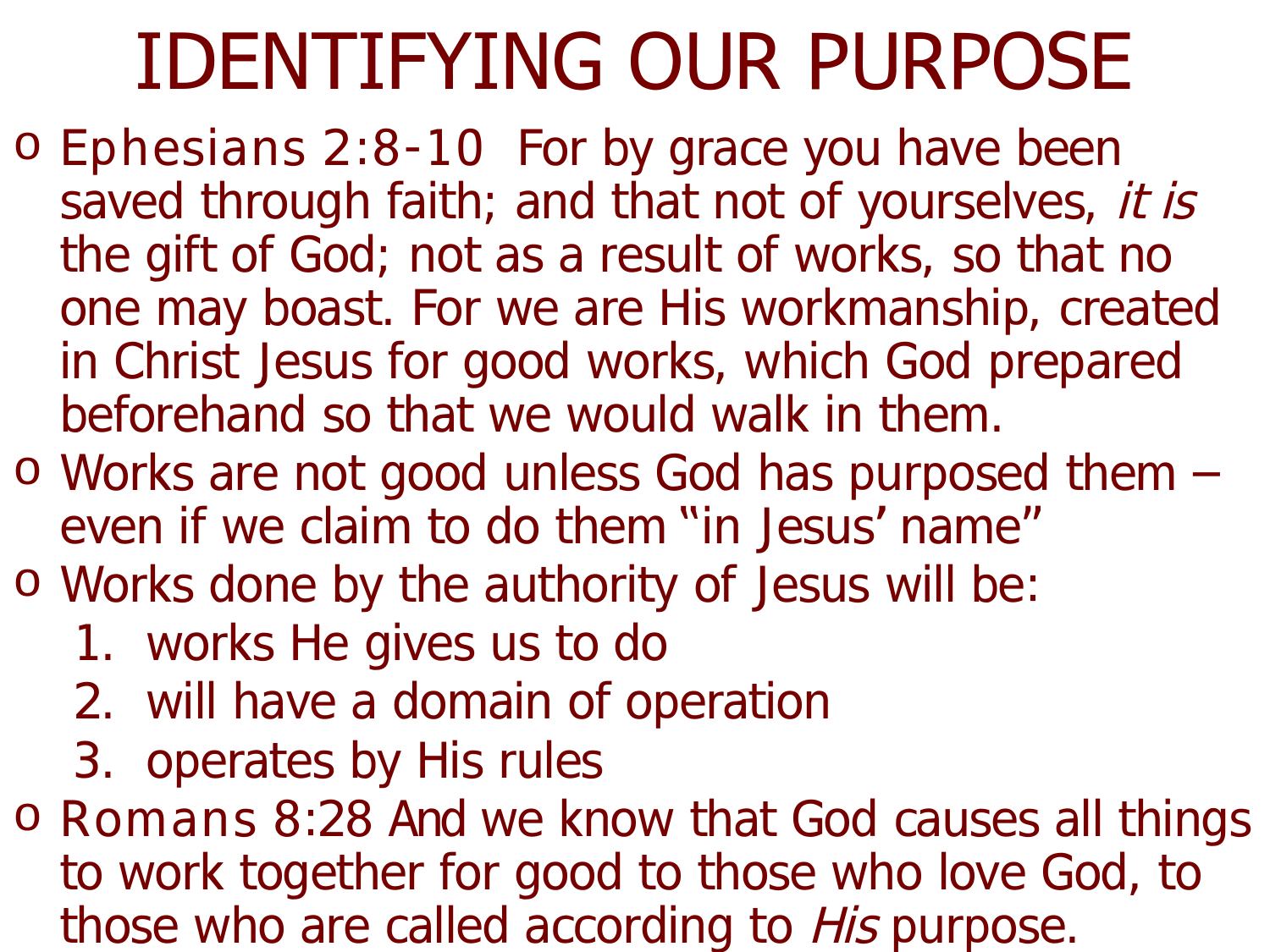

# IDENTIFYING OUR PURPOSE
Ephesians 2:8-10  For by grace you have been saved through faith; and that not of yourselves, it is the gift of God; not as a result of works, so that no one may boast. For we are His workmanship, created in Christ Jesus for good works, which God prepared beforehand so that we would walk in them.
Works are not good unless God has purposed them – even if we claim to do them “in Jesus’ name”
Works done by the authority of Jesus will be:
    1.  works He gives us to do
    2.  will have a domain of operation
    3.  operates by His rules
Romans 8:28 And we know that God causes all things to work together for good to those who love God, to those who are called according to His purpose.